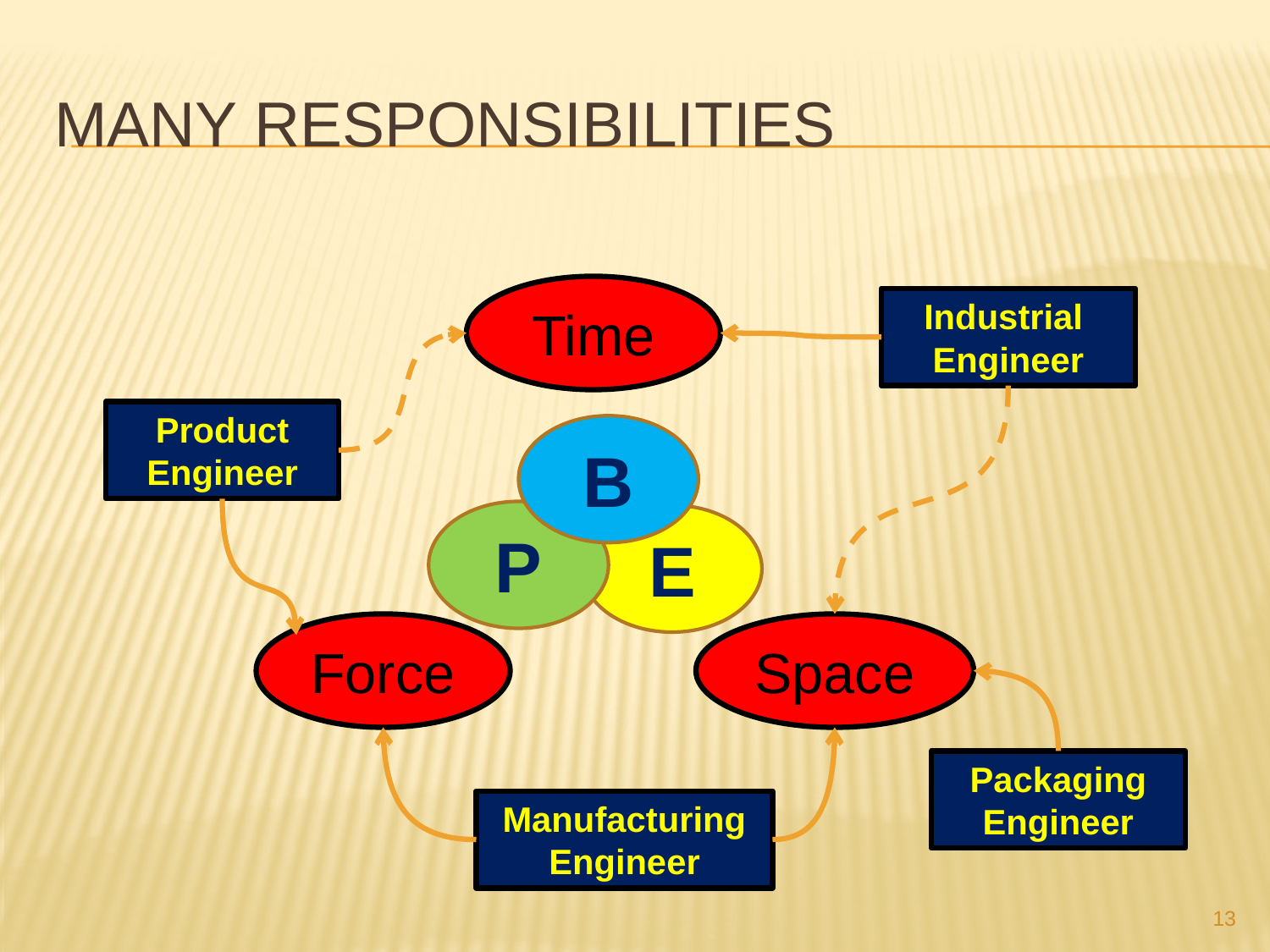

# Many Responsibilities
Time
Industrial  Engineer
Product Engineer
B
P
E
Space
Force
Packaging Engineer
Manufacturing Engineer
13